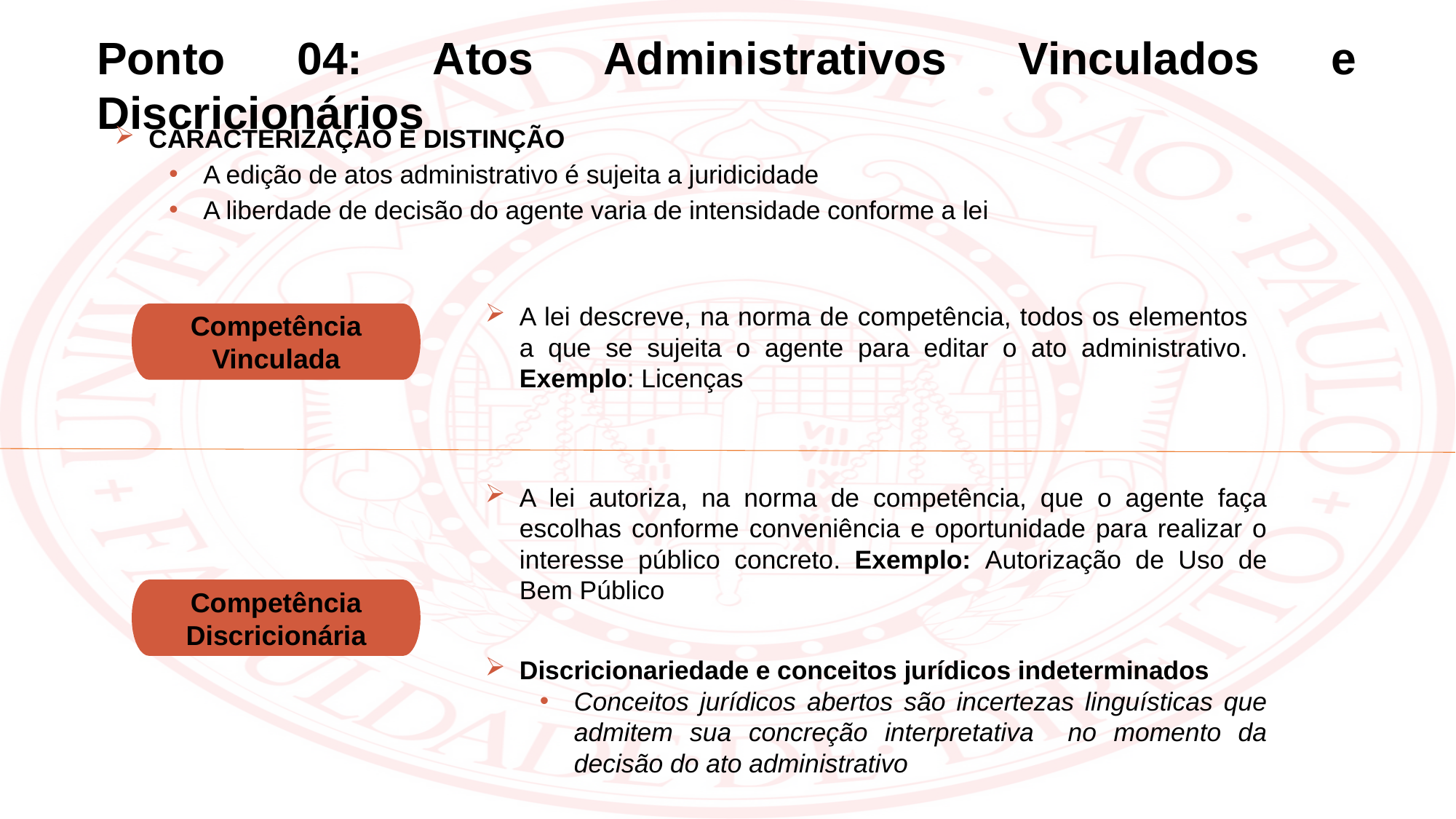

Ponto 04: Atos Administrativos Vinculados e Discricionários

CARACTERIZAÇÃO E DISTINÇÃO
A edição de atos administrativo é sujeita a juridicidade
A liberdade de decisão do agente varia de intensidade conforme a lei
A lei descreve, na norma de competência, todos os elementos a que se sujeita o agente para editar o ato administrativo. Exemplo: Licenças

Competência Vinculada
A lei autoriza, na norma de competência, que o agente faça escolhas conforme conveniência e oportunidade para realizar o interesse público concreto. Exemplo: Autorização de Uso de Bem Público

Discricionariedade e conceitos jurídicos indeterminados
Conceitos jurídicos abertos são incertezas linguísticas que admitem sua concreção interpretativa  no momento da decisão do ato administrativo

Competência Discricionária